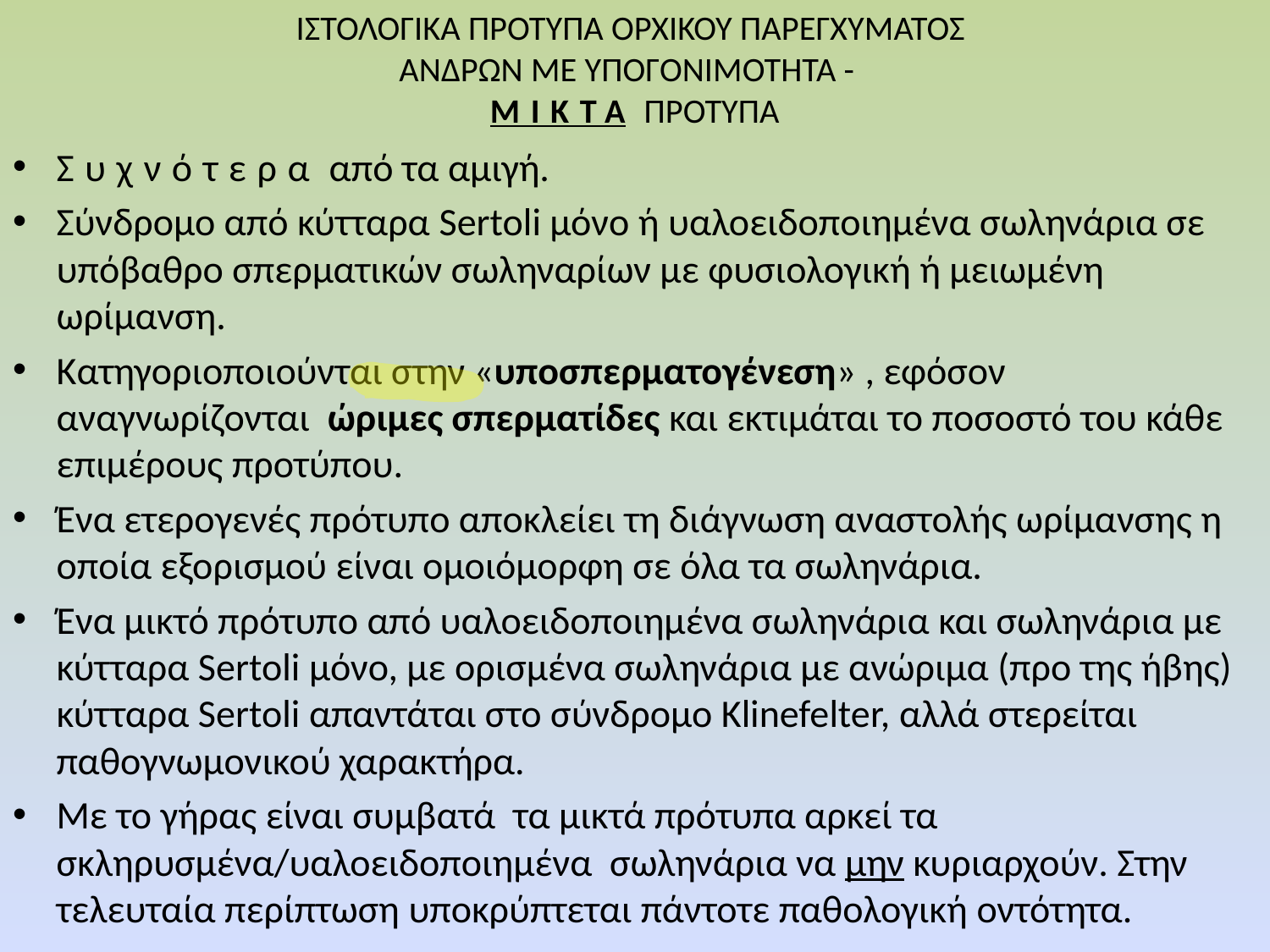

# ΙΣΤΟΛΟΓΙΚΑ ΠΡΟΤΥΠΑ ΟΡΧΙΚΟΥ ΠΑΡΕΓΧΥΜΑΤΟΣ ΑΝΔΡΩΝ ΜΕ ΥΠΟΓΟΝΙΜΟΤΗΤΑ - ΜΙΚΤΑ ΠΡΟΤΥΠΑ
Συχνότερα από τα αμιγή.
Σύνδρομο από κύτταρα Sertoli μόνο ή υαλοειδοποιημένα σωληνάρια σε υπόβαθρο σπερματικών σωληναρίων με φυσιολογική ή μειωμένη ωρίμανση.
Kατηγοριοποιούνται στην «υποσπερματογένεση» , εφόσον αναγνωρίζονται  ώριμες σπερματίδες και εκτιμάται το ποσοστό του κάθε επιμέρους προτύπου.
Ένα ετερογενές πρότυπο αποκλείει τη διάγνωση αναστολής ωρίμανσης η οποία εξορισμού είναι ομοιόμορφη σε όλα τα σωληνάρια.
Ένα μικτό πρότυπο από υαλοειδοποιημένα σωληνάρια και σωληνάρια με κύτταρα Sertoli μόνο, με ορισμένα σωληνάρια με ανώριμα (προ της ήβης) κύτταρα Sertoli απαντάται στο σύνδρομο Klinefelter, αλλά στερείται παθογνωμονικού χαρακτήρα.
Με το γήρας είναι συμβατά  τα μικτά πρότυπα αρκεί τα σκληρυσμένα/υαλοειδοποιημένα  σωληνάρια να μην κυριαρχούν. Στην τελευταία περίπτωση υποκρύπτεται πάντοτε παθολογική οντότητα.